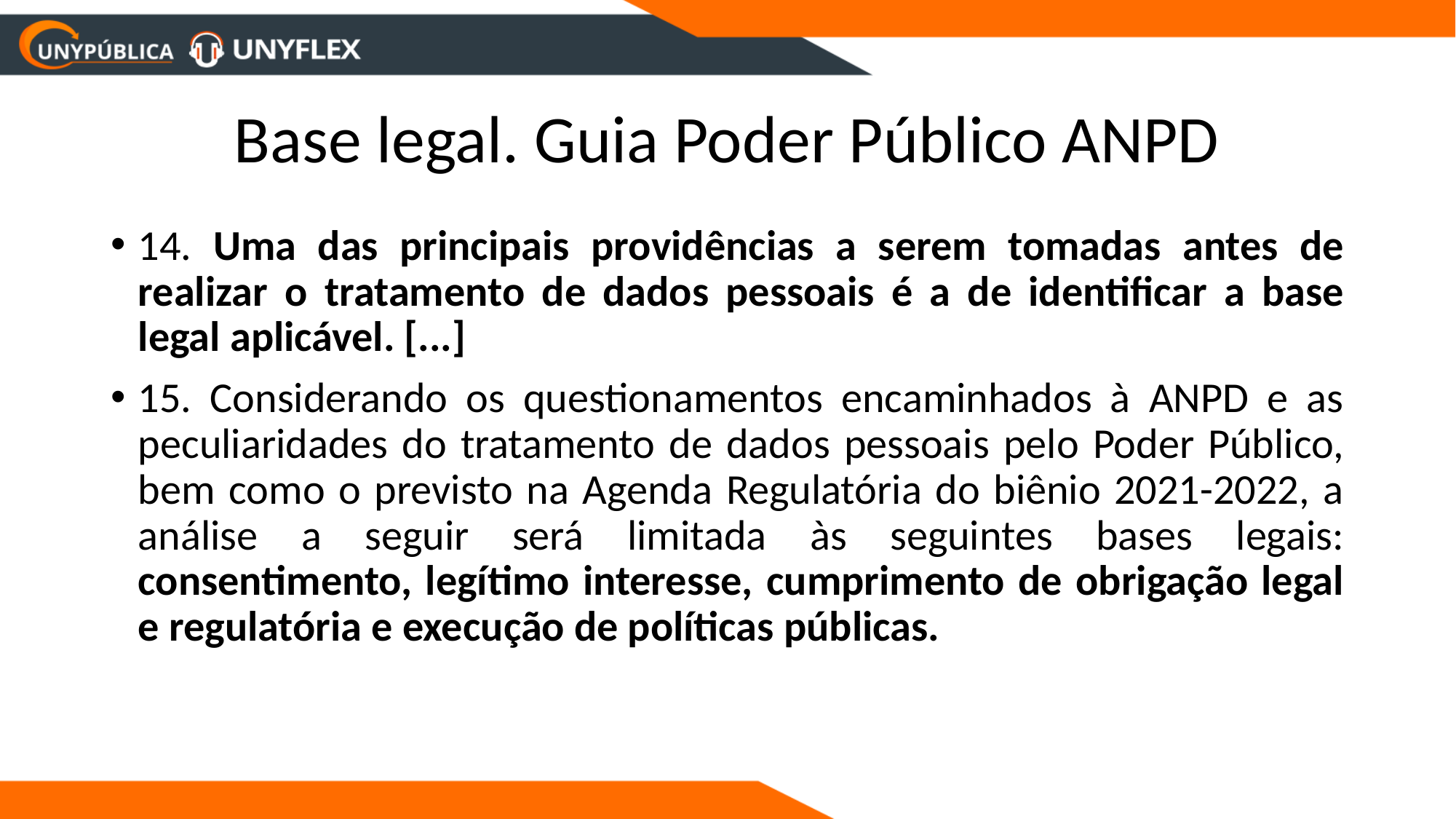

# Base legal. Guia Poder Público ANPD
14. Uma das principais providências a serem tomadas antes de realizar o tratamento de dados pessoais é a de identificar a base legal aplicável. [...]
15. Considerando os questionamentos encaminhados à ANPD e as peculiaridades do tratamento de dados pessoais pelo Poder Público, bem como o previsto na Agenda Regulatória do biênio 2021-2022, a análise a seguir será limitada às seguintes bases legais: consentimento, legítimo interesse, cumprimento de obrigação legal e regulatória e execução de políticas públicas.